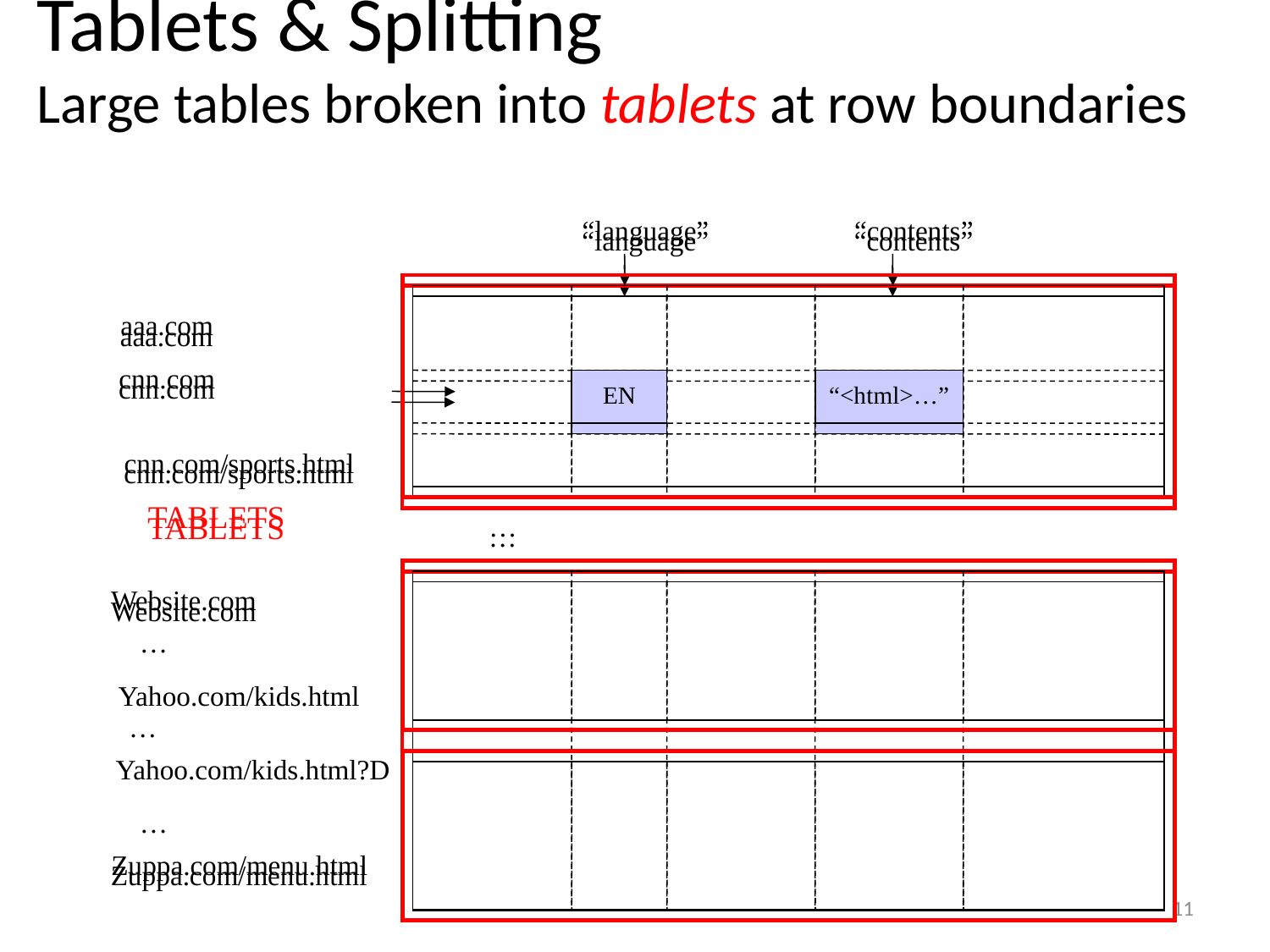

# Tablets & Splitting Large tables broken into tablets at row boundaries
“language”
“contents”

aaa.com
cnn.com

EN
“<html>…”

cnn.com/sports.html
TABLETS
…

Website.com
…
Yahoo.com/kids.html
Yahoo.com/kids.html?D

…
Zuppa.com/menu.html
“language”
“contents”

aaa.com
cnn.com

EN
“<html>…”

cnn.com/sports.html
TABLETS
…

Website.com
…
Zuppa.com/menu.html
11